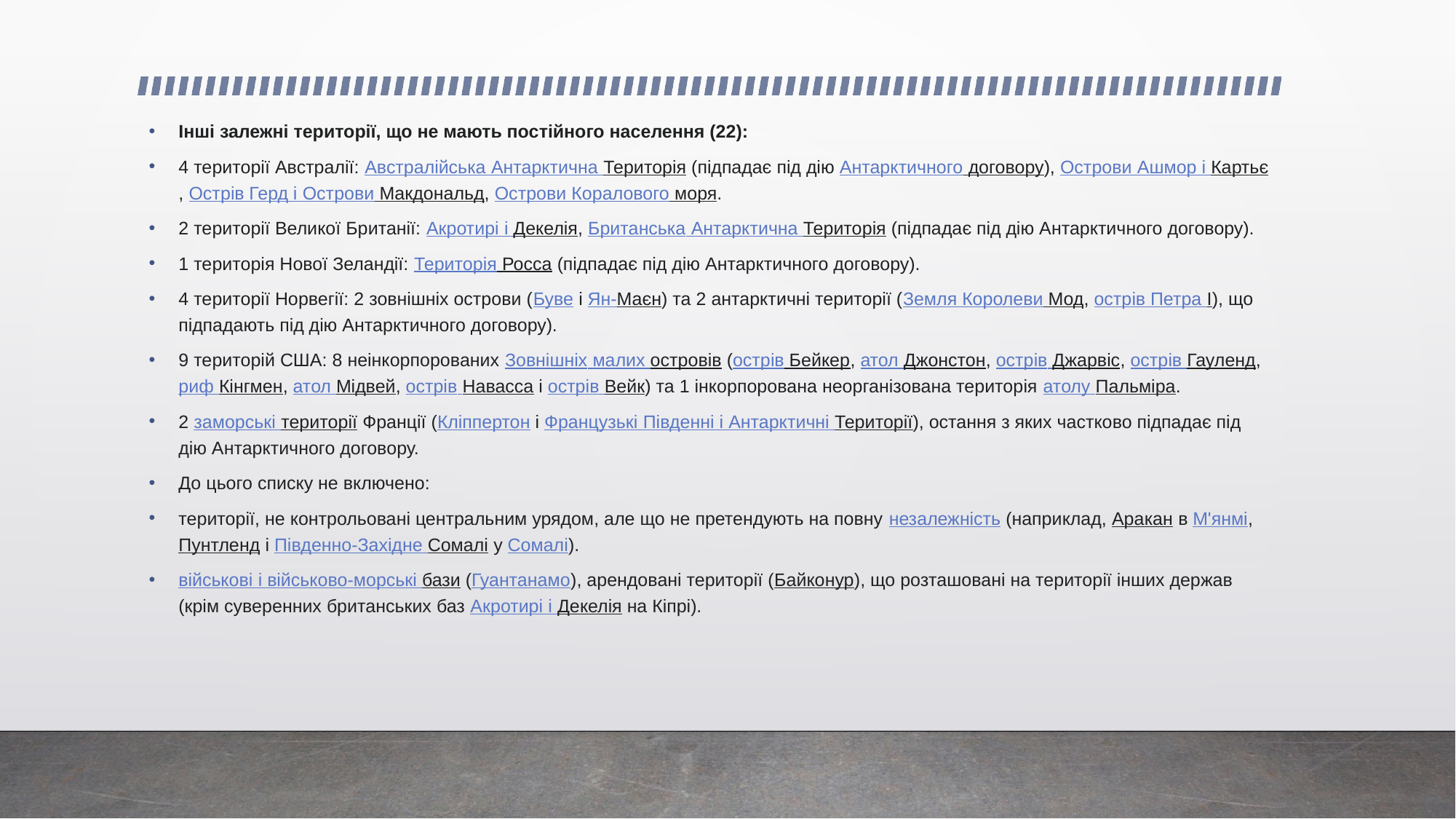

Інші залежні території, що не мають постійного населення (22):
4 території Австралії: Австралійська Антарктична Територія (підпадає під дію Антарктичного договору), Острови Ашмор і Картьє, Острів Герд і Острови Макдональд, Острови Коралового моря.
2 території Великої Британії: Акротирі і Декелія, Британська Антарктична Територія (підпадає під дію Антарктичного договору).
1 територія Нової Зеландії: Територія Росса (підпадає під дію Антарктичного договору).
4 території Норвегії: 2 зовнішніх острови (Буве і Ян-Маєн) та 2 антарктичні території (Земля Королеви Мод, острів Петра I), що підпадають під дію Антарктичного договору).
9 територій США: 8 неінкорпорованих Зовнішніх малих островів (острів Бейкер, атол Джонстон, острів Джарвіс, острів Гауленд, риф Кінгмен, атол Мідвей, острів Навасса і острів Вейк) та 1 інкорпорована неорганізована територія атолу Пальміра.
2 заморські території Франції (Кліппертон і Французькі Південні і Антарктичні Території), остання з яких частково підпадає під дію Антарктичного договору.
До цього списку не включено:
території, не контрольовані центральним урядом, але що не претендують на повну незалежність (наприклад, Аракан в М'янмі, Пунтленд і Південно-Західне Сомалі у Сомалі).
військові і військово-морські бази (Гуантанамо), арендовані території (Байконур), що розташовані на території інших держав (крім суверенних британських баз Акротирі і Декелія на Кіпрі).